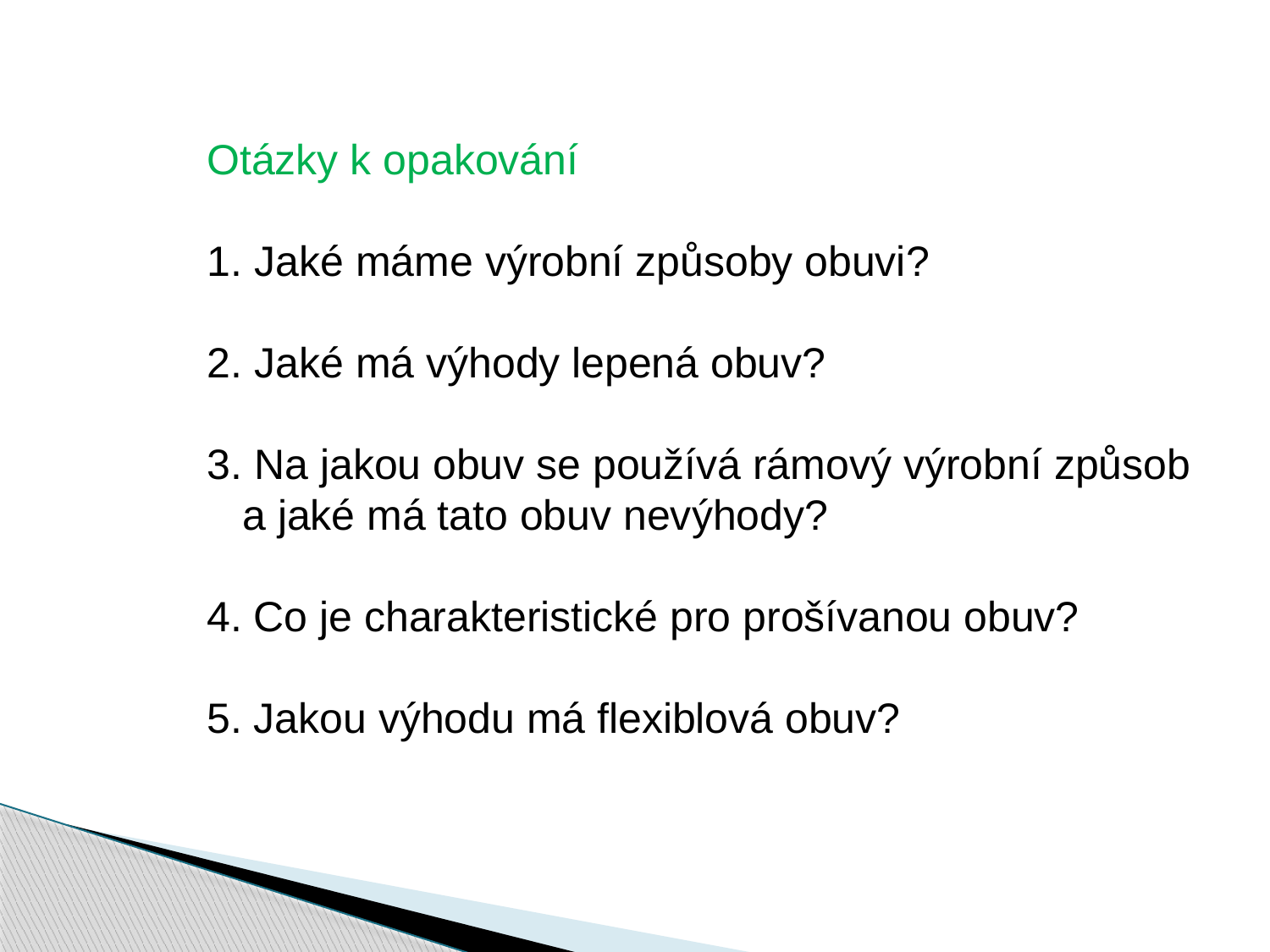

Otázky k opakování

Jaké máme výrobní způsoby obuvi?

Jaké má výhody lepená obuv?

Na jakou obuv se používá rámový výrobní způsob
   a jaké má tato obuv nevýhody?

4. Co je charakteristické pro prošívanou obuv?

5. Jakou výhodu má flexiblová obuv?